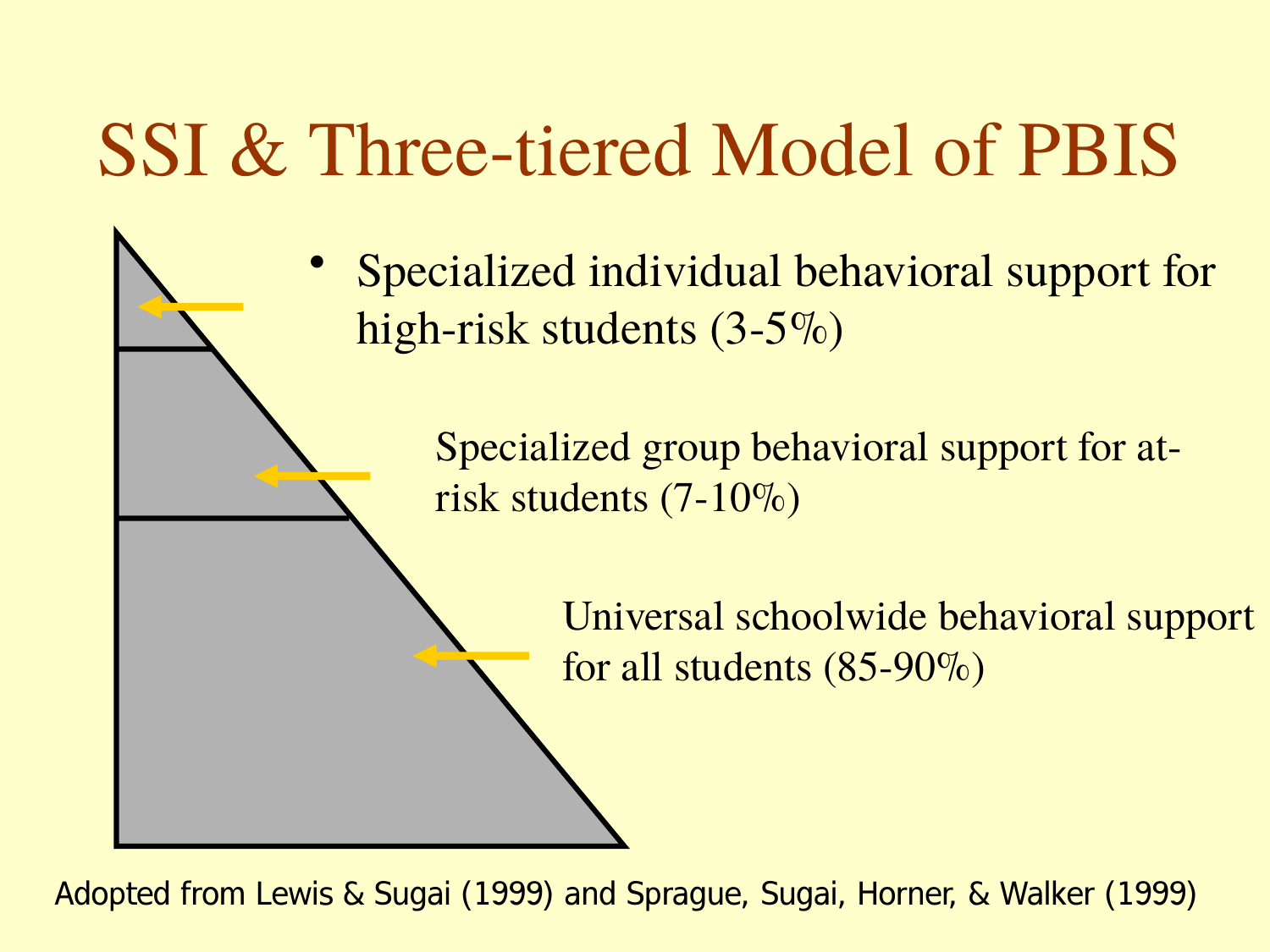

# SSI & Three-tiered Model of PBIS

Specialized individual behavioral support for high-risk students (3-5%)

Specialized group behavioral support for at-risk students (7-10%)

Universal schoolwide behavioral support for all students (85-90%)

Adopted from Lewis & Sugai (1999) and Sprague, Sugai, Horner, & Walker (1999)